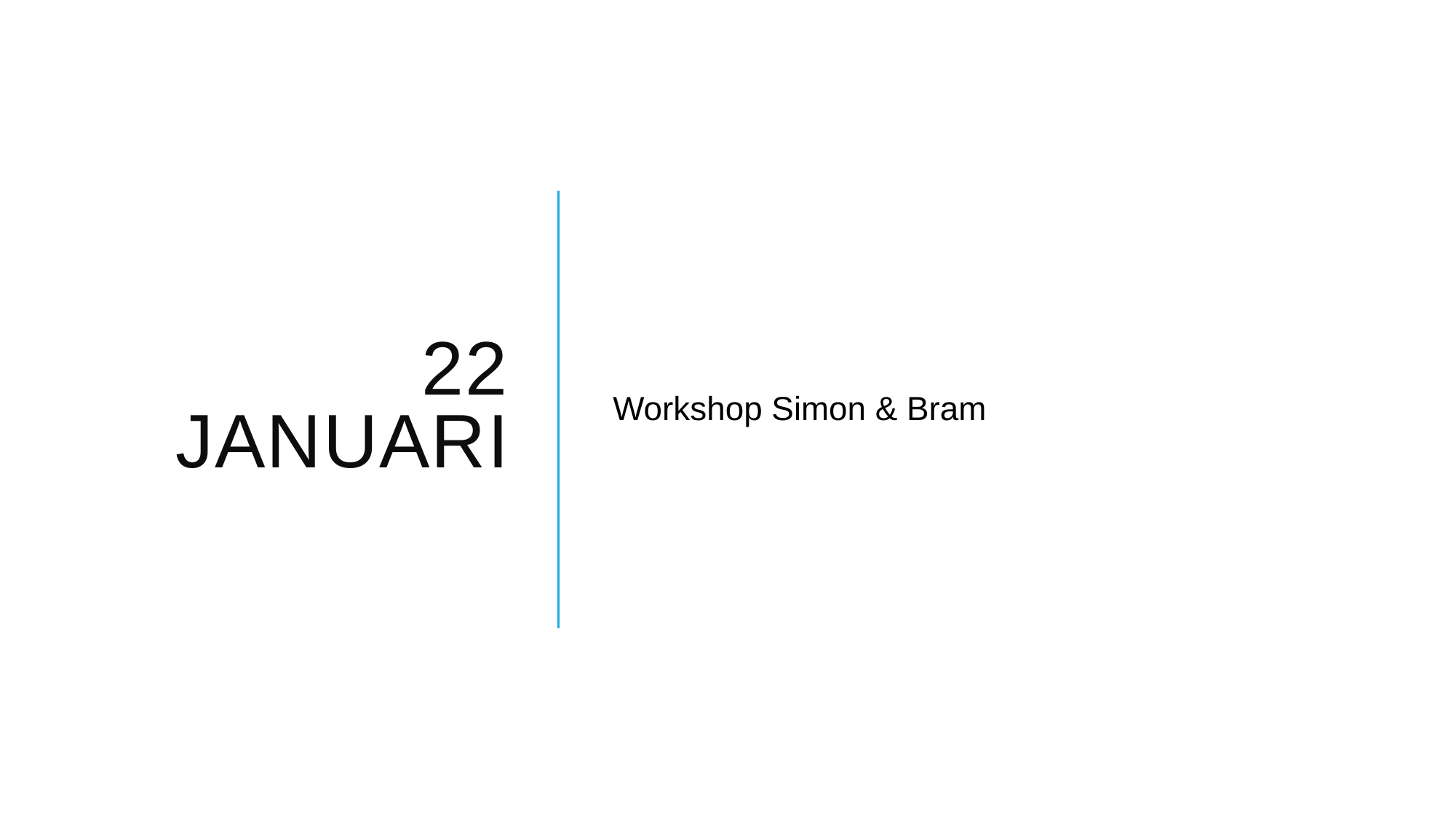

# 22 januari
Workshop Simon & Bram